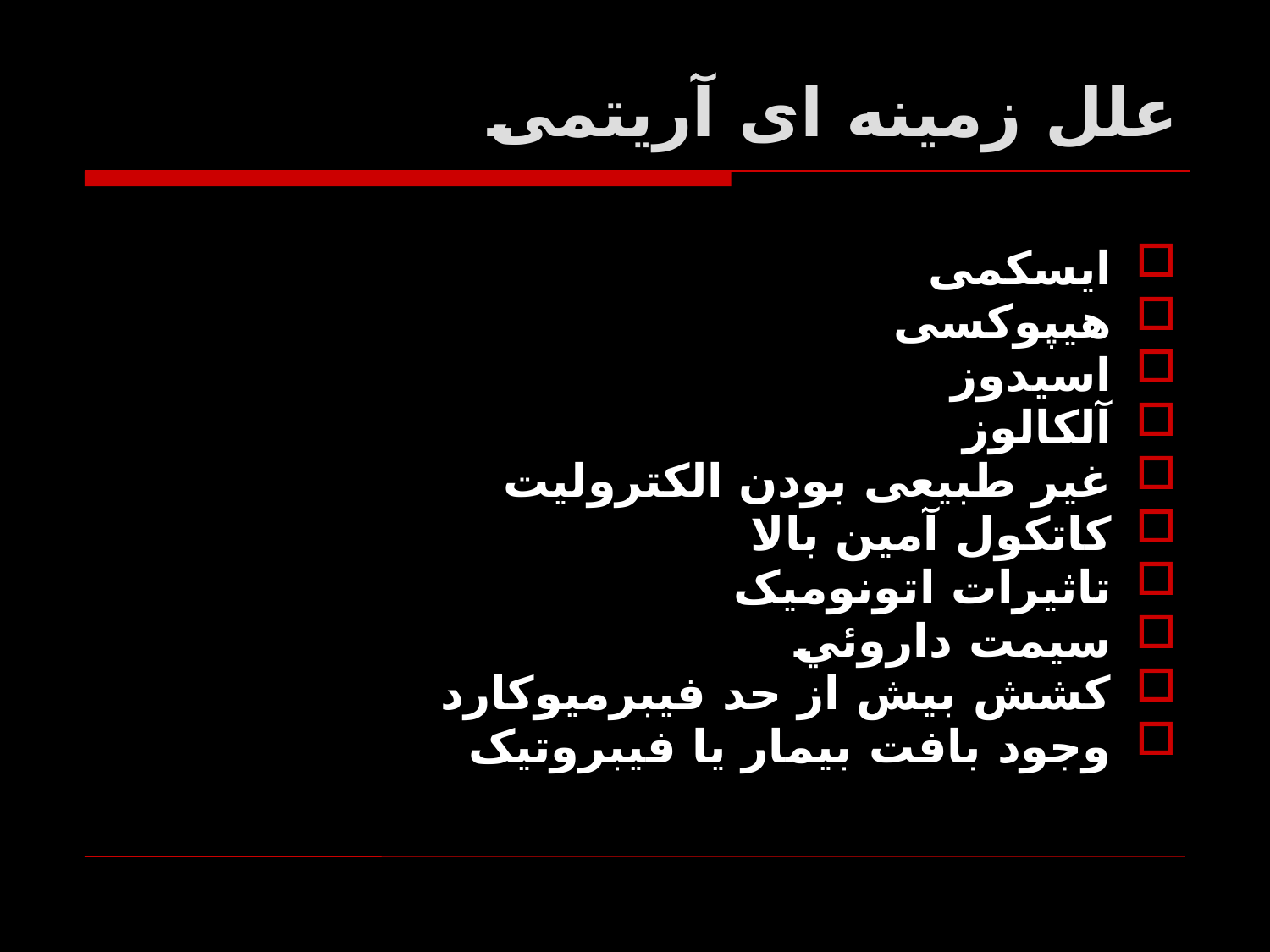

# علل زمينه ای آريتمی
ايسکمی
هيپوکسی
اسيدوز
آلکالوز
غير طبيعی بودن الکتروليت
کاتکول آمين بالا
تاثيرات اتونوميک
سيمت داروئي
کشش بيش از حد فيبرميوکارد
وجود بافت بيمار يا فيبروتيک